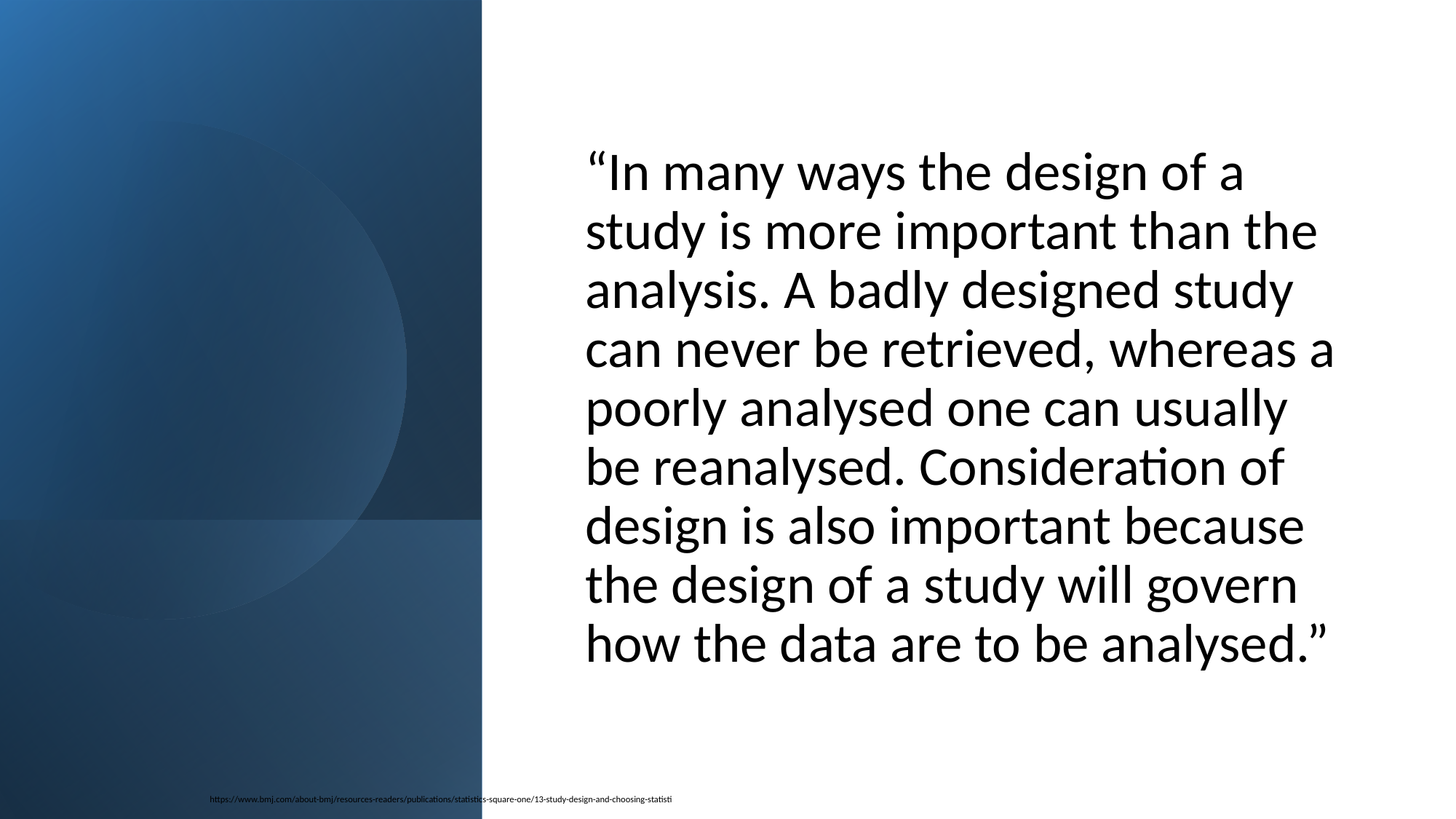

“In many ways the design of a study is more important than the analysis. A badly designed study can never be retrieved, whereas a poorly analysed one can usually be reanalysed. Consideration of design is also important because the design of a study will govern how the data are to be analysed.”

https://www.bmj.com/about-bmj/resources-readers/publications/statistics-square-one/13-study-design-and-choosing-statisti